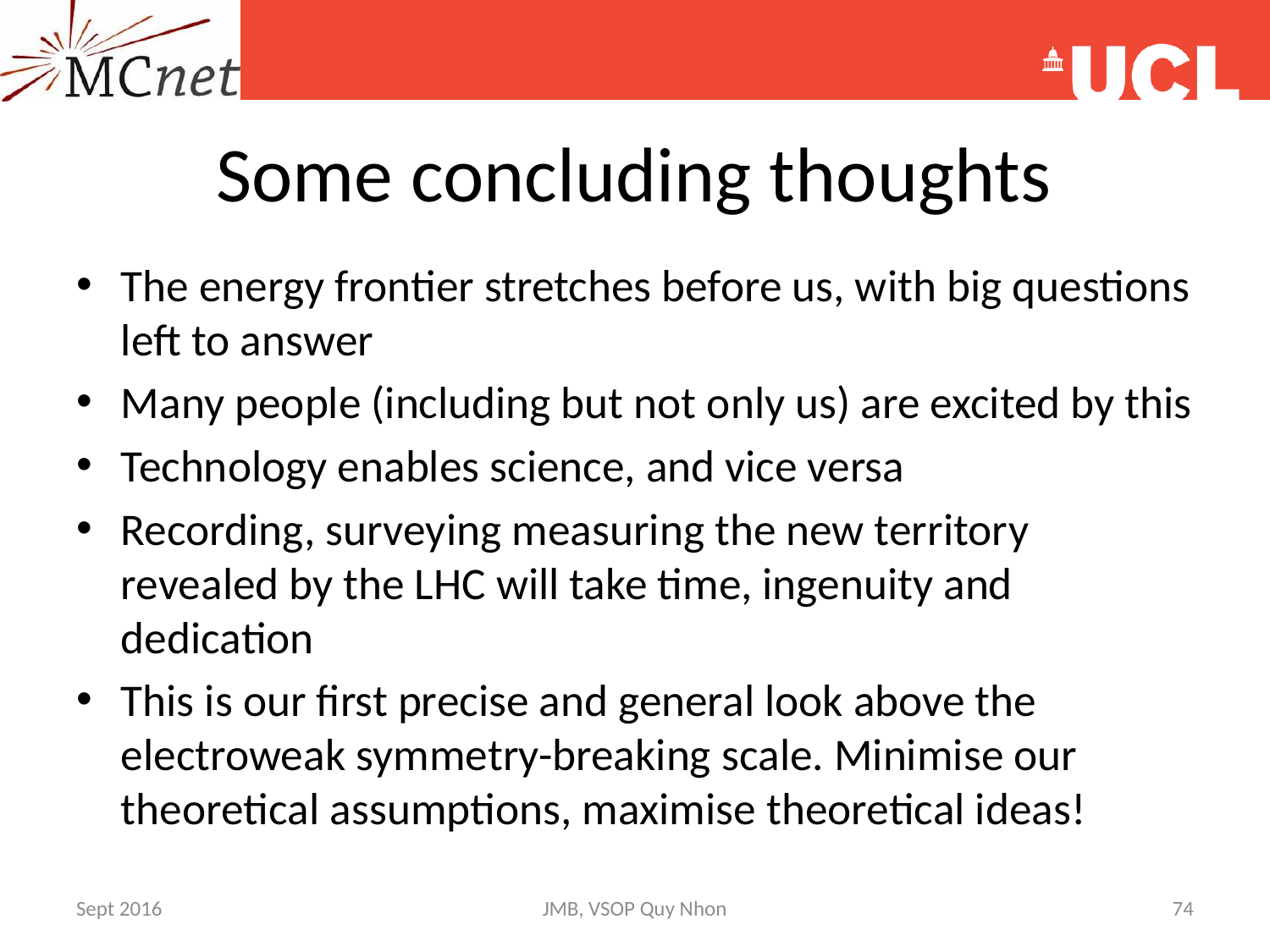

# Some concluding thoughts
The energy frontier stretches before us, with big questions left to answer
Many people (including but not only us) are excited by this
Technology enables science, and vice versa
Recording, surveying measuring the new territory revealed by the LHC will take time, ingenuity and dedication
This is our first precise and general look above the electroweak symmetry-breaking scale. Minimise our theoretical assumptions, maximise theoretical ideas!
Sept 2016
JMB, VSOP Quy Nhon
74